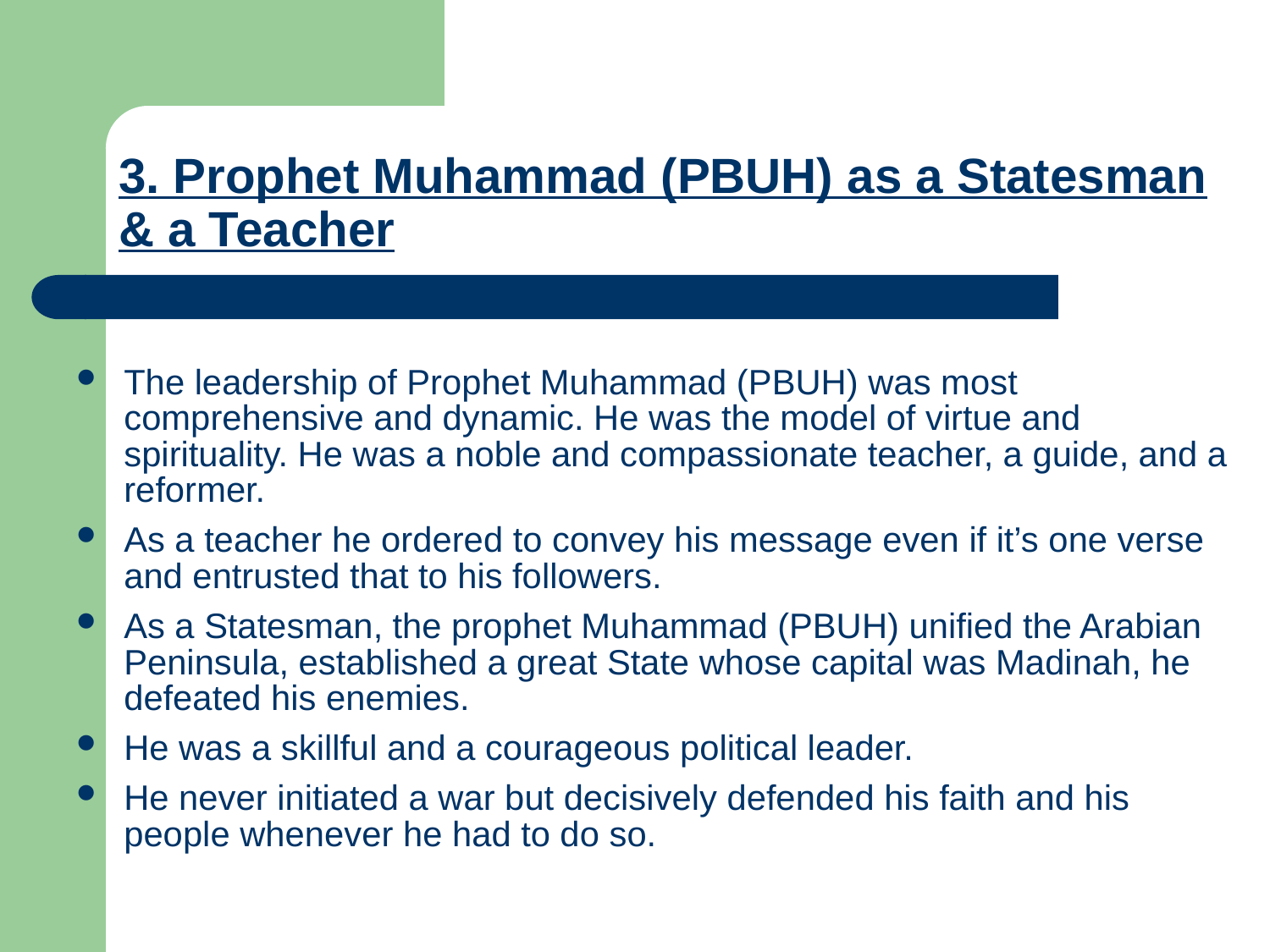

# 3. Prophet Muhammad (PBUH) as a Statesman & a Teacher
The leadership of Prophet Muhammad (PBUH) was most comprehensive and dynamic. He was the model of virtue and spirituality. He was a noble and compassionate teacher, a guide, and a reformer.
As a teacher he ordered to convey his message even if it’s one verse and entrusted that to his followers.
As a Statesman, the prophet Muhammad (PBUH) unified the Arabian Peninsula, established a great State whose capital was Madinah, he defeated his enemies.
He was a skillful and a courageous political leader.
He never initiated a war but decisively defended his faith and his people whenever he had to do so.